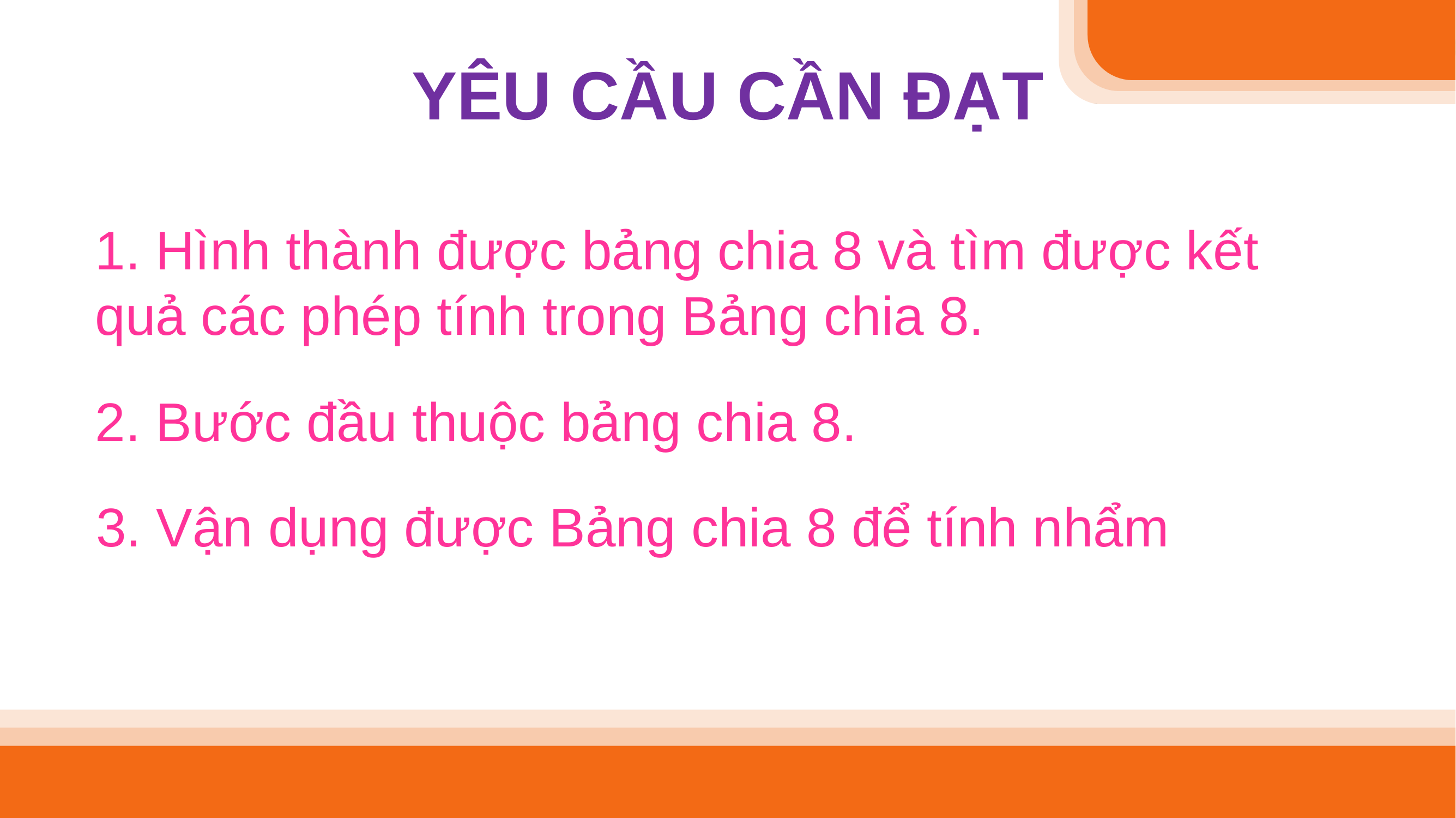

YÊU CẦU CẦN ĐẠT
1. Hình thành được bảng chia 8 và tìm được kết quả các phép tính trong Bảng chia 8.
2. Bước đầu thuộc bảng chia 8.
3. Vận dụng được Bảng chia 8 để tính nhẩm